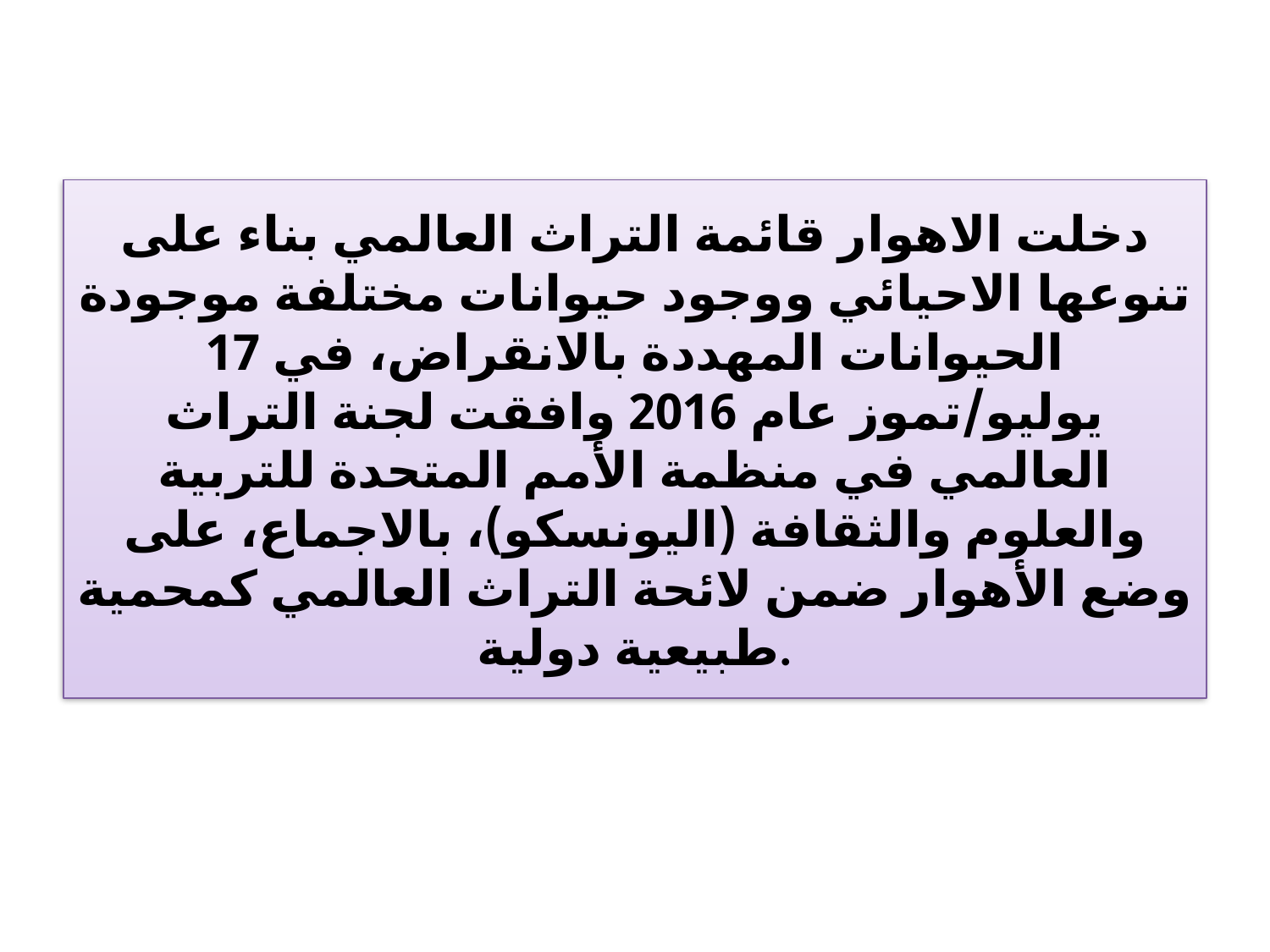

# دخلت الاهوار قائمة التراث العالمي بناء على تنوعها الاحيائي ووجود حيوانات مختلفة موجودة الحيوانات المهددة بالانقراض، في 17 يوليو/تموز عام 2016 وافقت لجنة التراث العالمي في منظمة الأمم المتحدة للتربية والعلوم والثقافة (اليونسكو)، بالاجماع، على وضع الأهوار ضمن لائحة التراث العالمي كمحمية طبيعية دولية.